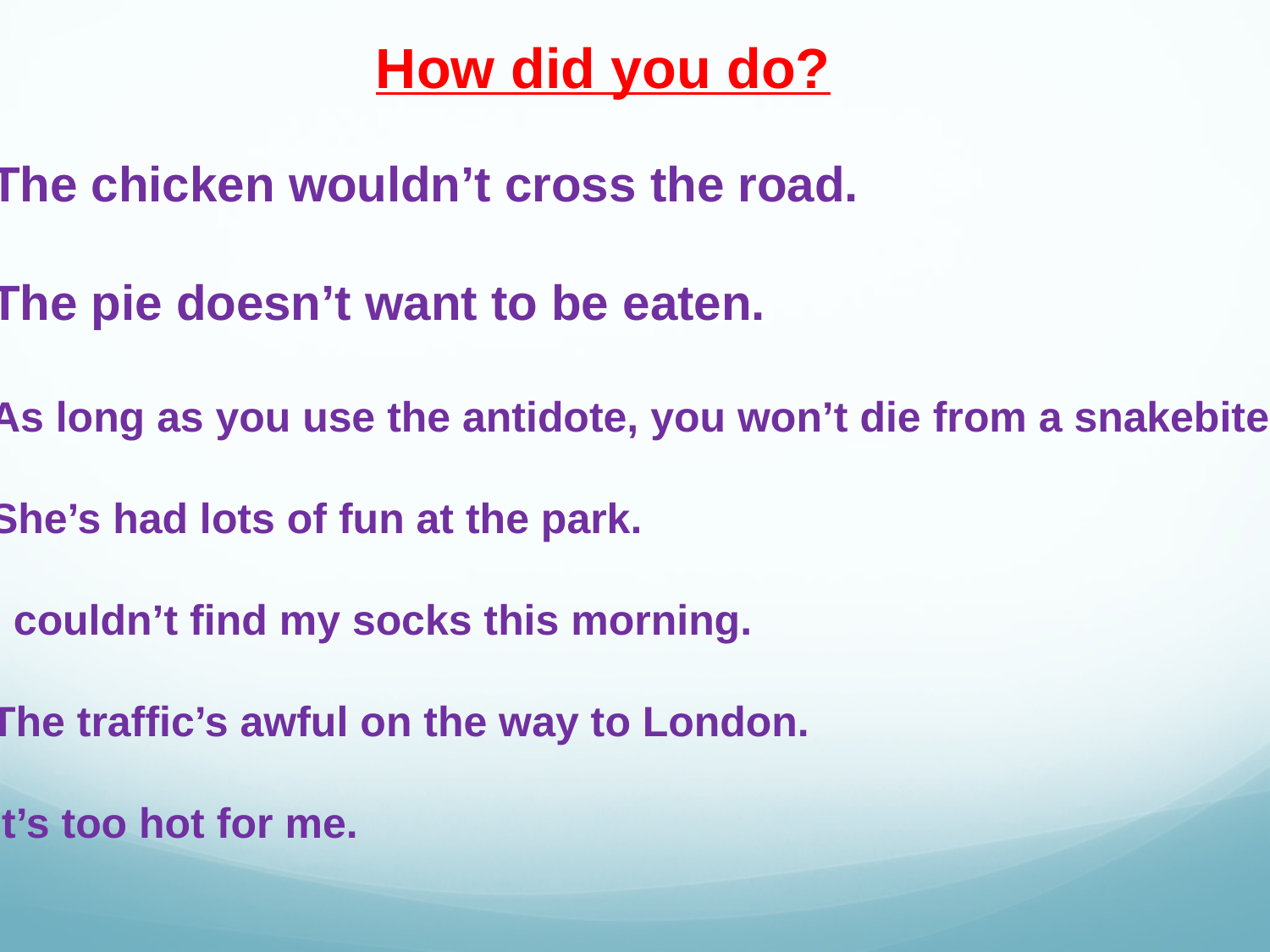

How did you do?
The chicken wouldn’t cross the road.

The pie doesn’t want to be eaten.

As long as you use the antidote, you won’t die from a snakebite.

She’s had lots of fun at the park.

I couldn’t find my socks this morning.

The traffic’s awful on the way to London.

It’s too hot for me.